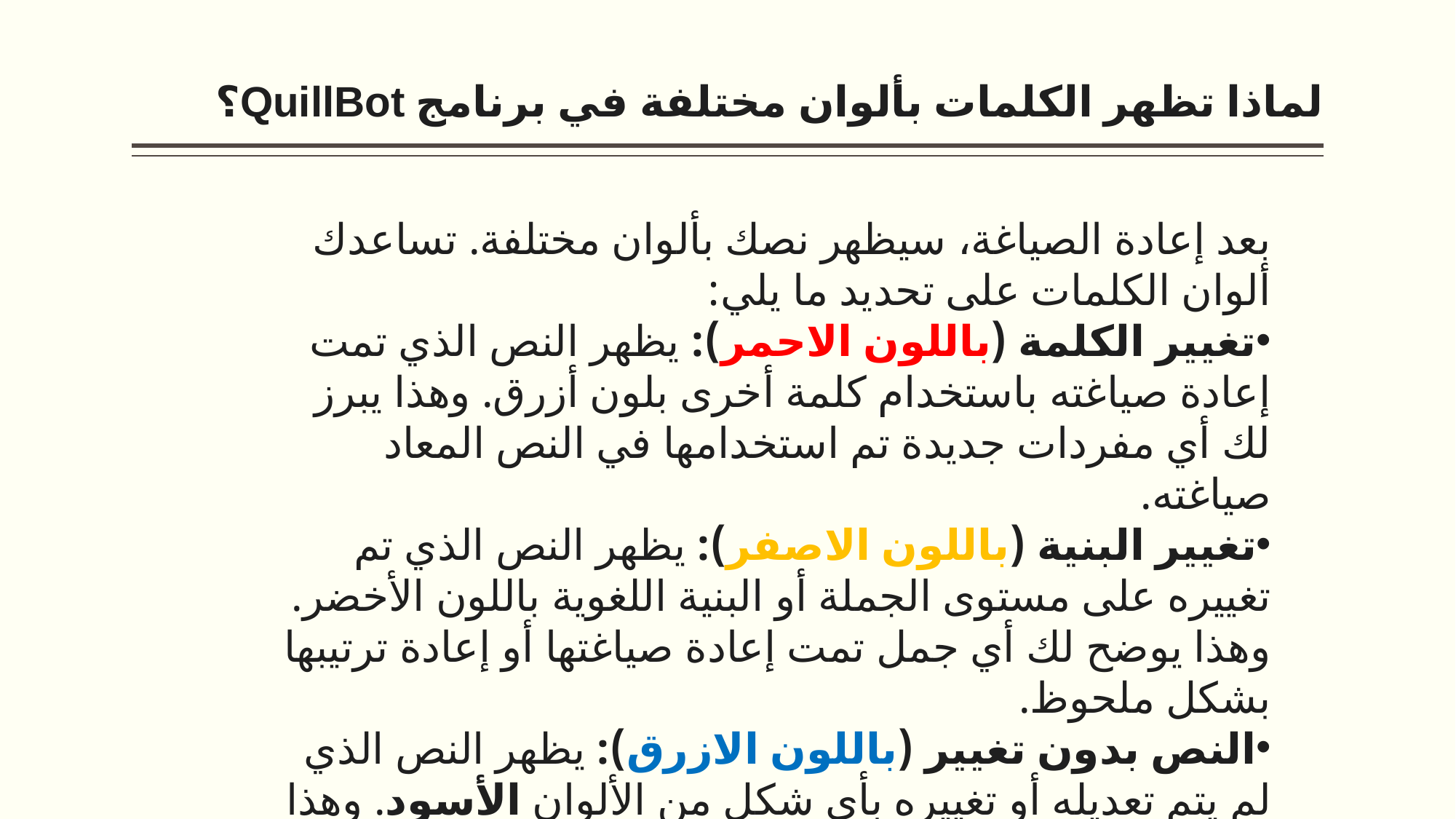

# لماذا تظهر الكلمات بألوان مختلفة في برنامج QuillBot؟
بعد إعادة الصياغة، سيظهر نصك بألوان مختلفة. تساعدك ألوان الكلمات على تحديد ما يلي:
تغيير الكلمة (باللون الاحمر): يظهر النص الذي تمت إعادة صياغته باستخدام كلمة أخرى بلون أزرق. وهذا يبرز لك أي مفردات جديدة تم استخدامها في النص المعاد صياغته.
تغيير البنية (باللون الاصفر): يظهر النص الذي تم تغييره على مستوى الجملة أو البنية اللغوية باللون الأخضر. وهذا يوضح لك أي جمل تمت إعادة صياغتها أو إعادة ترتيبها بشكل ملحوظ.
النص بدون تغيير (باللون الازرق): يظهر النص الذي لم يتم تعديله أو تغييره بأي شكل من الألوان الأسود. وهذا يميز لك أي أجزاء من النص ظلت كما هي في النص الأصلي.